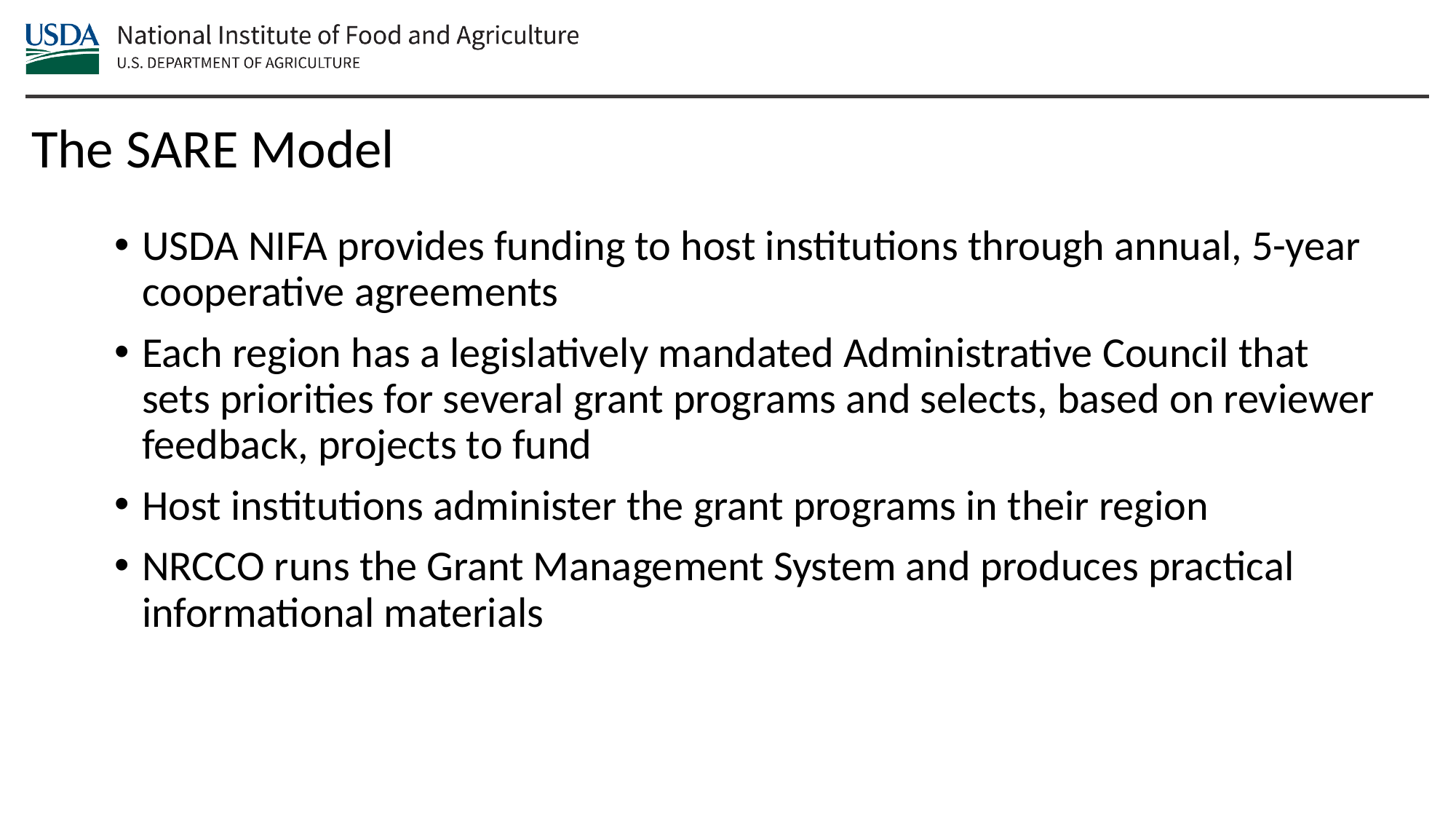

The SARE Model
USDA NIFA provides funding to host institutions through annual, 5-year cooperative agreements
Each region has a legislatively mandated Administrative Council that sets priorities for several grant programs and selects, based on reviewer feedback, projects to fund
Host institutions administer the grant programs in their region
NRCCO runs the Grant Management System and produces practical informational materials